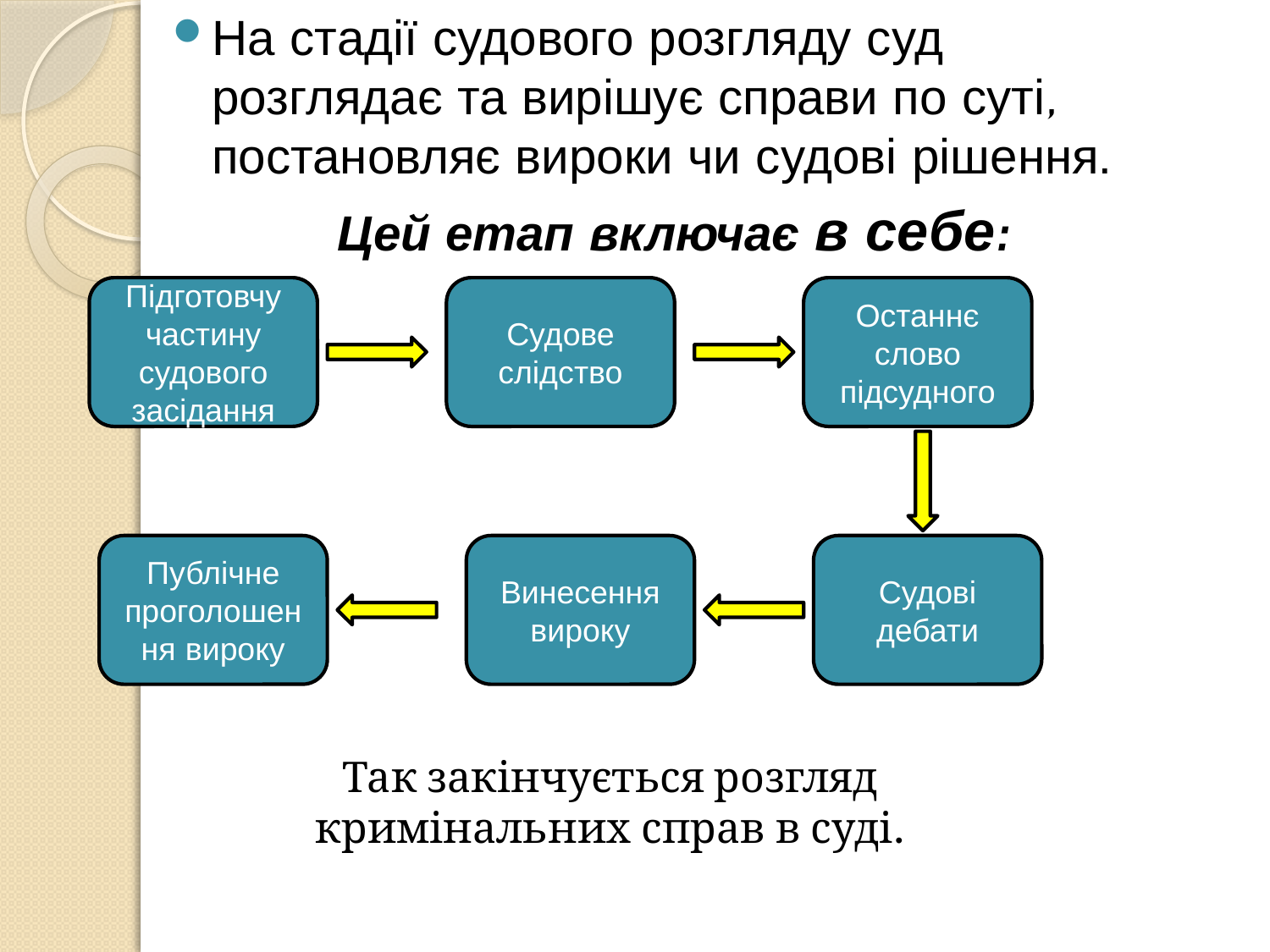

На стадії судового розгляду суд розглядає та вирішує справи по суті, постановляє вироки чи судові рішення.
Цей етап включає в себе:

Підготовчу частину судового засідання
Судове слідство
Останнє слово підсудного

Публічне проголошення вироку
Винесення вироку
Судові дебати

Так закінчується розгляд кримінальних справ в суді.